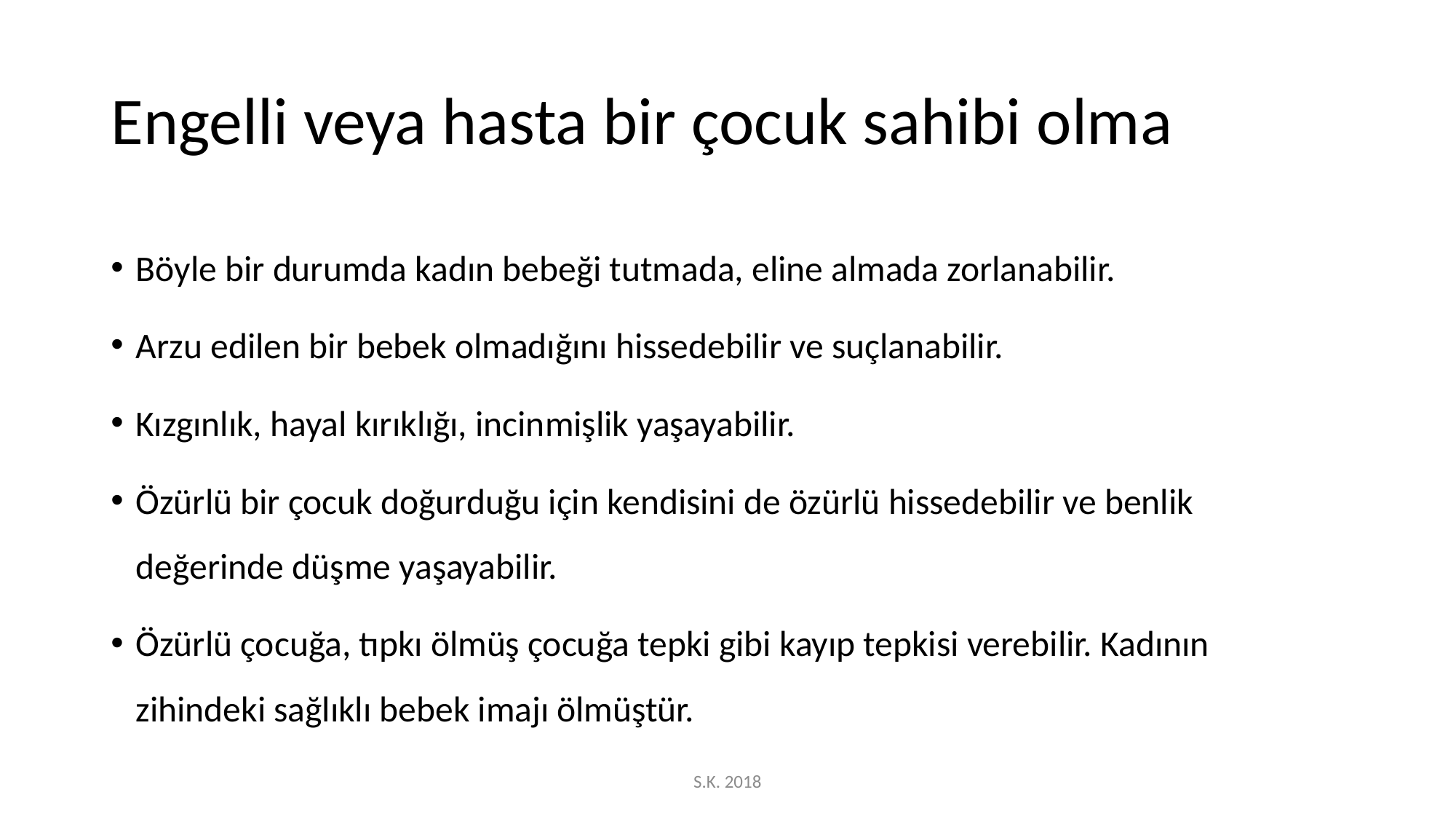

# Engelli veya hasta bir çocuk sahibi olma
Böyle bir durumda kadın bebeği tutmada, eline almada zorlanabilir.
Arzu edilen bir bebek olmadığını hissedebilir ve suçlanabilir.
Kızgınlık, hayal kırıklığı, incinmişlik yaşayabilir.
Özürlü bir çocuk doğurduğu için kendisini de özürlü hissedebilir ve benlik değerinde düşme yaşayabilir.
Özürlü çocuğa, tıpkı ölmüş çocuğa tepki gibi kayıp tepkisi verebilir. Kadının zihindeki sağlıklı bebek imajı ölmüştür.
S.K. 2018